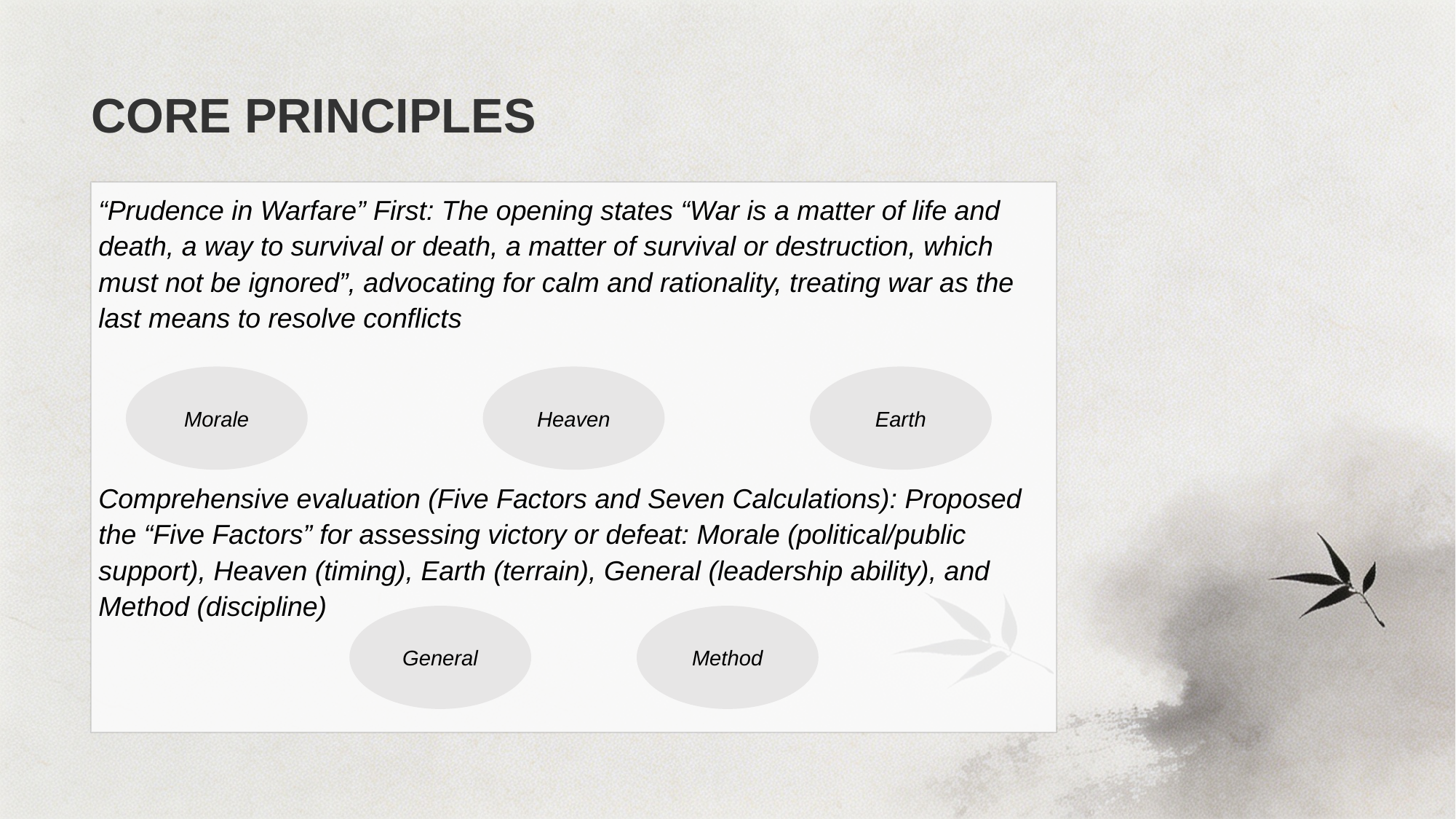

CORE PRINCIPLES
“Prudence in Warfare” First: The opening states “War is a matter of life and death, a way to survival or death, a matter of survival or destruction, which must not be ignored”, advocating for calm and rationality, treating war as the last means to resolve conflicts

Comprehensive evaluation (Five Factors and Seven Calculations): Proposed the “Five Factors” for assessing victory or defeat: Morale (political/public support), Heaven (timing), Earth (terrain), General (leadership ability), and Method (discipline)
Morale
Heaven
Earth
General
Method